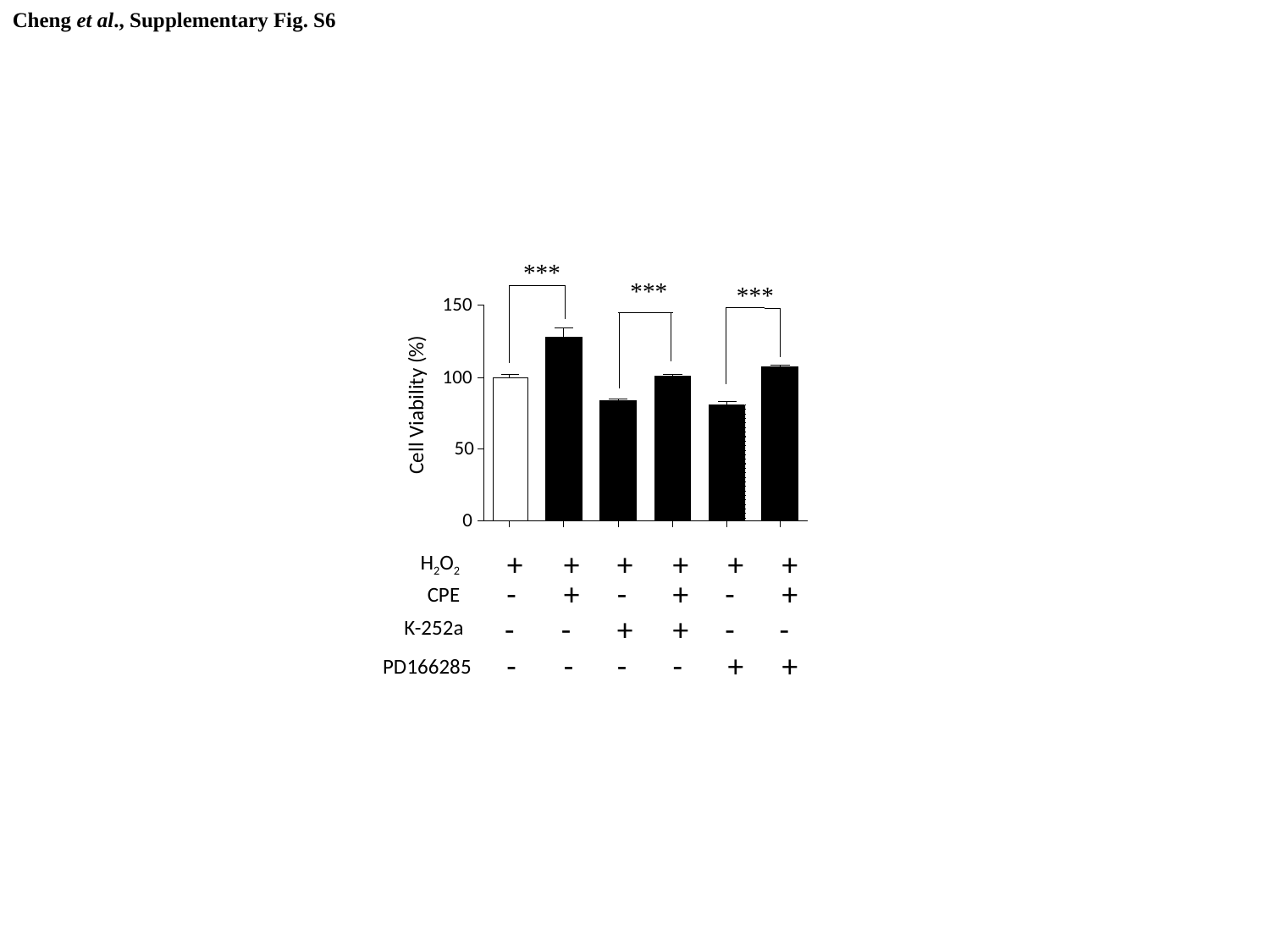

Cheng et al., Supplementary Fig. S6
***
***
***

150

100

Cell Viability (%)

50

0

+
+
+
+
+
+
H2O2
-
+
-
+
-
+
CPE
-
-
+
+
-
-
K-252a
-
-
-
-
+
+
PD166285